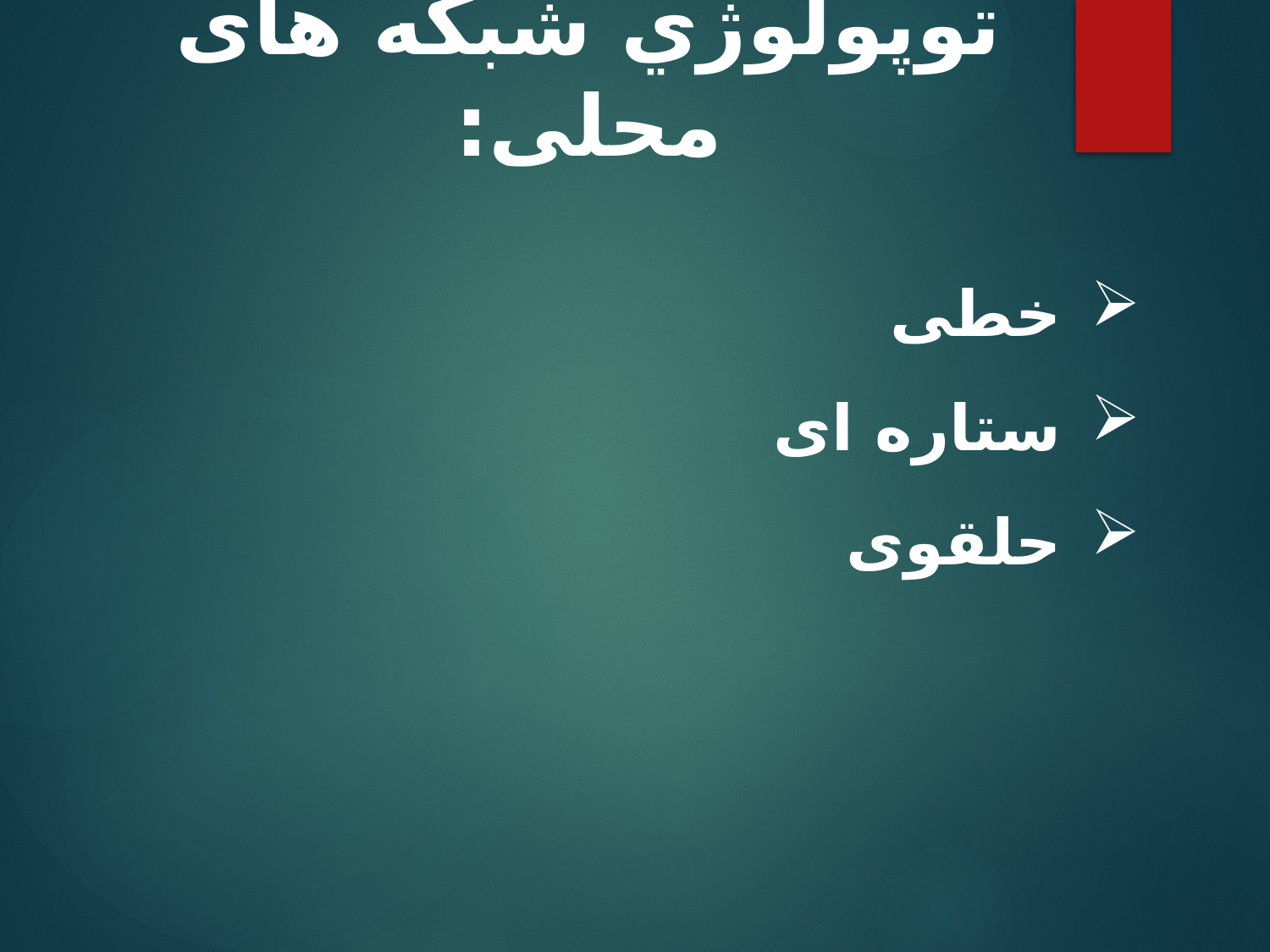

# توپولوژي شبكه های محلی:
خطی
ستاره ای
حلقوی